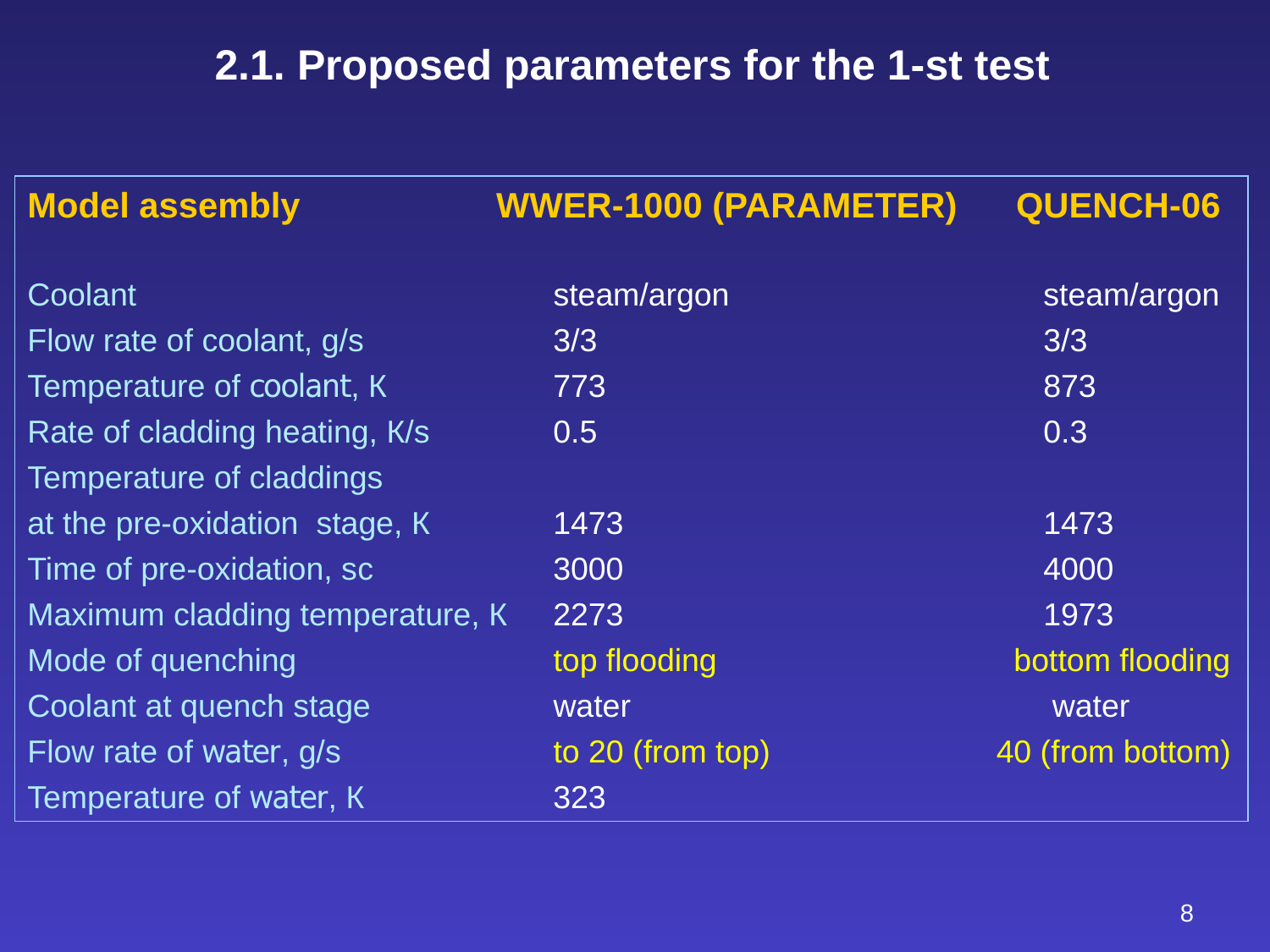

2.1. Proposed parameters for the 1-st test
Model assembly	         WWER-1000 (PARAMETER)      QUENCH-06

Coolant				  steam/argon			steam/argon
Flow rate of coolant, g/s		  3/3				3/3
Temperature of coolant, К		  773 				873
Rate of cladding heating, К/s	  0.5				0.3
Temperature of claddings
at the pre-oxidation  stage, К	  1473				1473
Time of pre-oxidation, sс		  3000				4000
Maximum cladding temperature, К	  2273				1973
Mode of quenching    		  top flooding		           bottom flooding
Coolant at quench stage		  water				 water
Flow rate of water, g/s		  to 20 (from top)		         40 (from bottom)
Temperature of water, К		  323
8